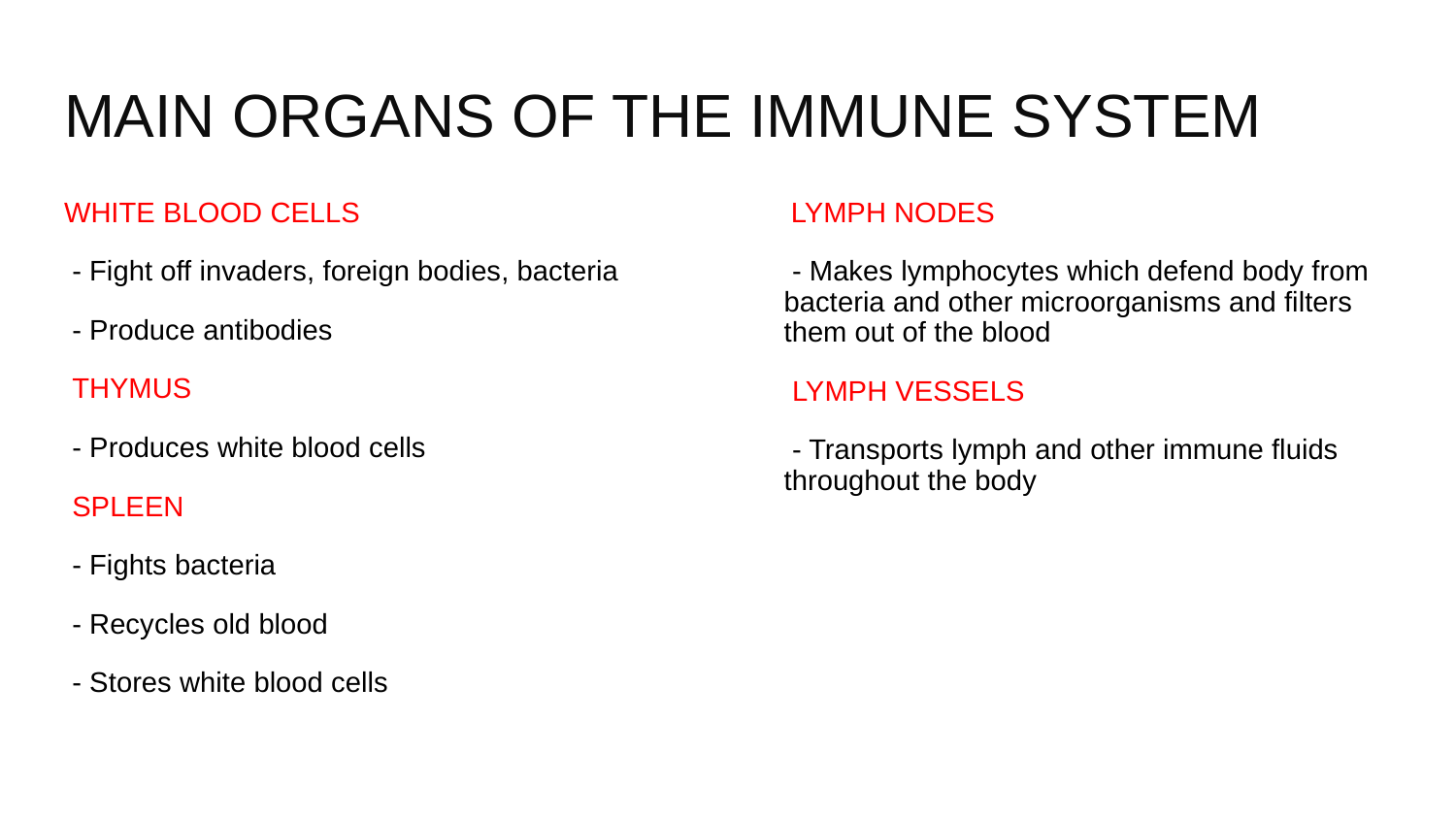

# MAIN ORGANS OF THE IMMUNE SYSTEM

WHITE BLOOD CELLS
 - Fight off invaders, foreign bodies, bacteria
 - Produce antibodies
 THYMUS
 - Produces white blood cells
 SPLEEN
 - Fights bacteria
 - Recycles old blood
 - Stores white blood cells

 LYMPH NODES
 - Makes lymphocytes which defend body from bacteria and other microorganisms and filters them out of the blood
 LYMPH VESSELS
 - Transports lymph and other immune fluids throughout the body